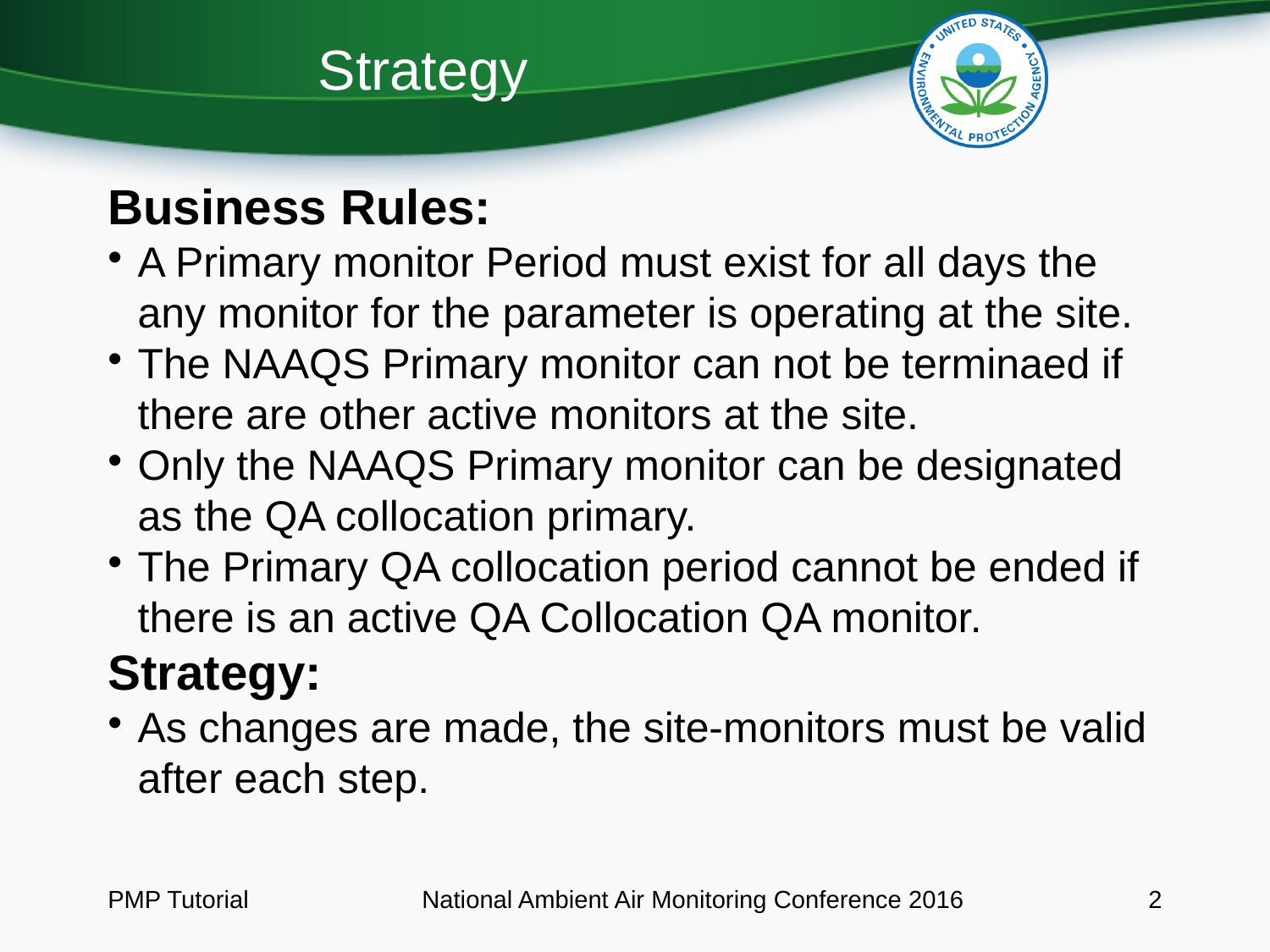

Strategy
Business Rules:
A Primary monitor Period must exist for all days the any monitor for the parameter is operating at the site.
The NAAQS Primary monitor can not be terminaed if there are other active monitors at the site.
Only the NAAQS Primary monitor can be designated as the QA collocation primary.
The Primary QA collocation period cannot be ended if there is an active QA Collocation QA monitor.
Strategy:
As changes are made, the site-monitors must be valid after each step.

PMP Tutorial
National Ambient Air Monitoring Conference 2016
2